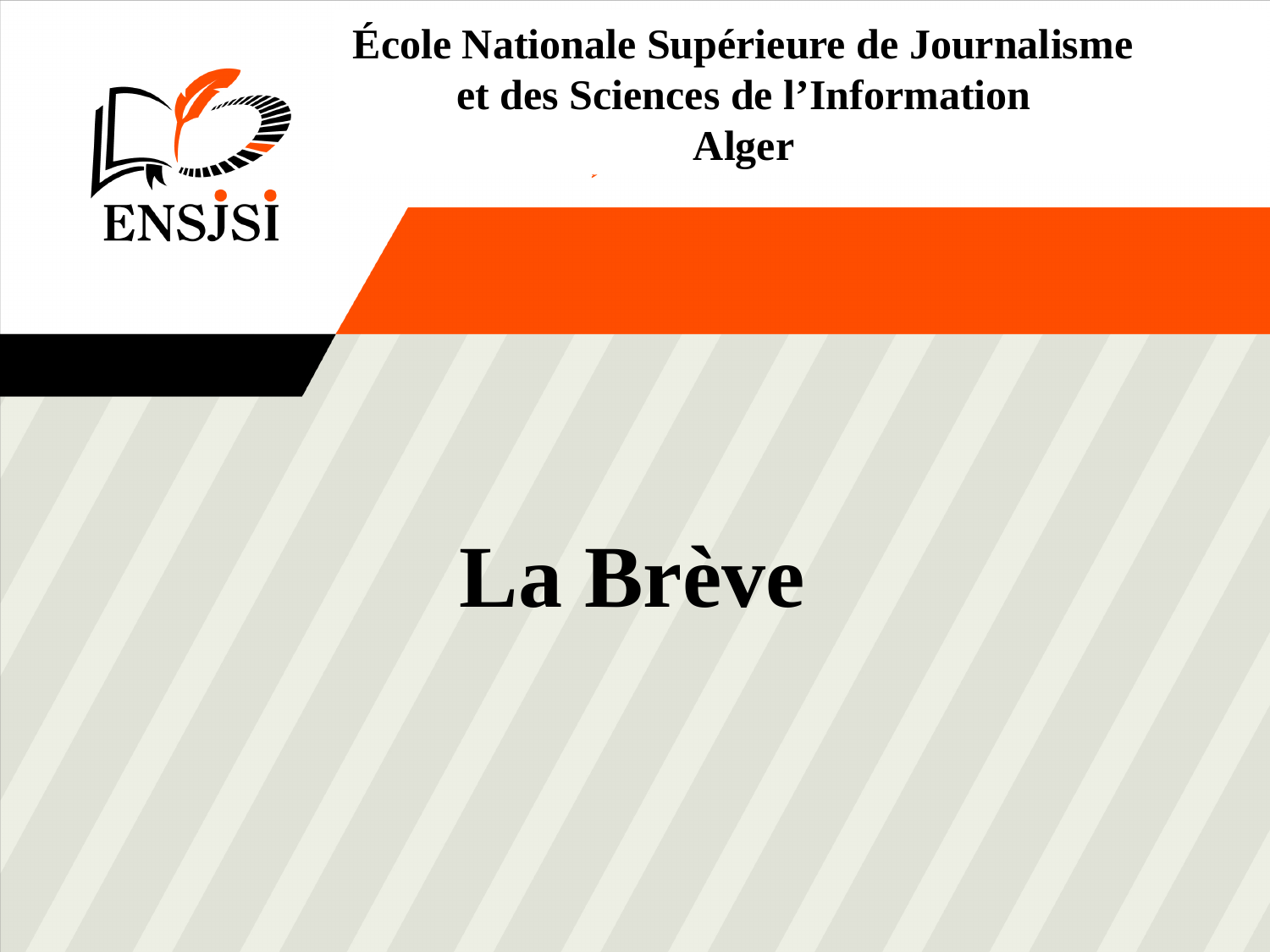

École Nationale Supérieure de Journalisme
et des Sciences de l’Information
Alger

R
R
R
R
# La Brève